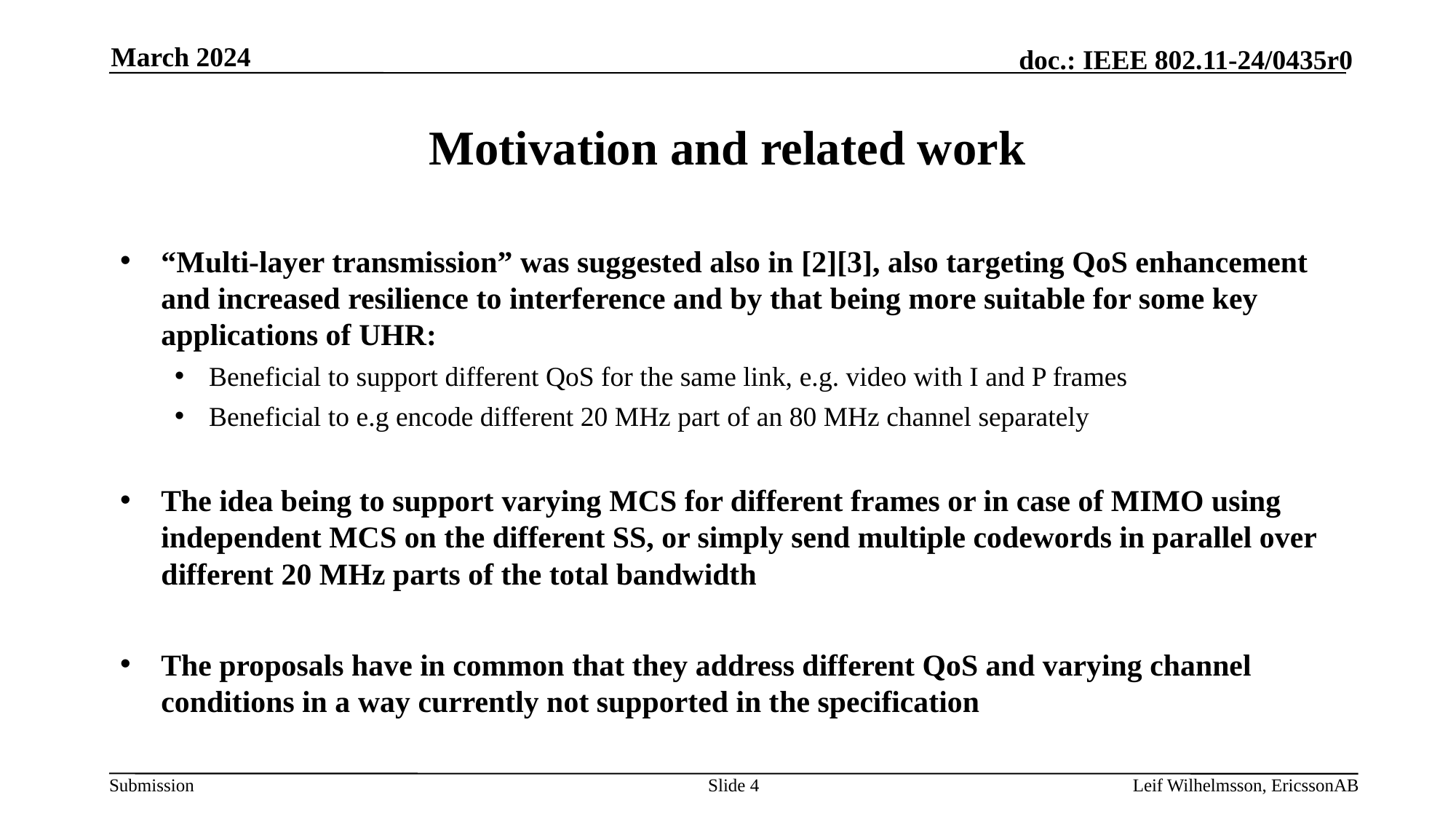

March 2024
# Motivation and related work
“Multi-layer transmission” was suggested also in [2][3], also targeting QoS enhancement and increased resilience to interference and by that being more suitable for some key applications of UHR:
Beneficial to support different QoS for the same link, e.g. video with I and P frames
Beneficial to e.g encode different 20 MHz part of an 80 MHz channel separately

The idea being to support varying MCS for different frames or in case of MIMO using independent MCS on the different SS, or simply send multiple codewords in parallel over different 20 MHz parts of the total bandwidth

The proposals have in common that they address different QoS and varying channel conditions in a way currently not supported in the specification

Slide 4
Leif Wilhelmsson, EricssonAB